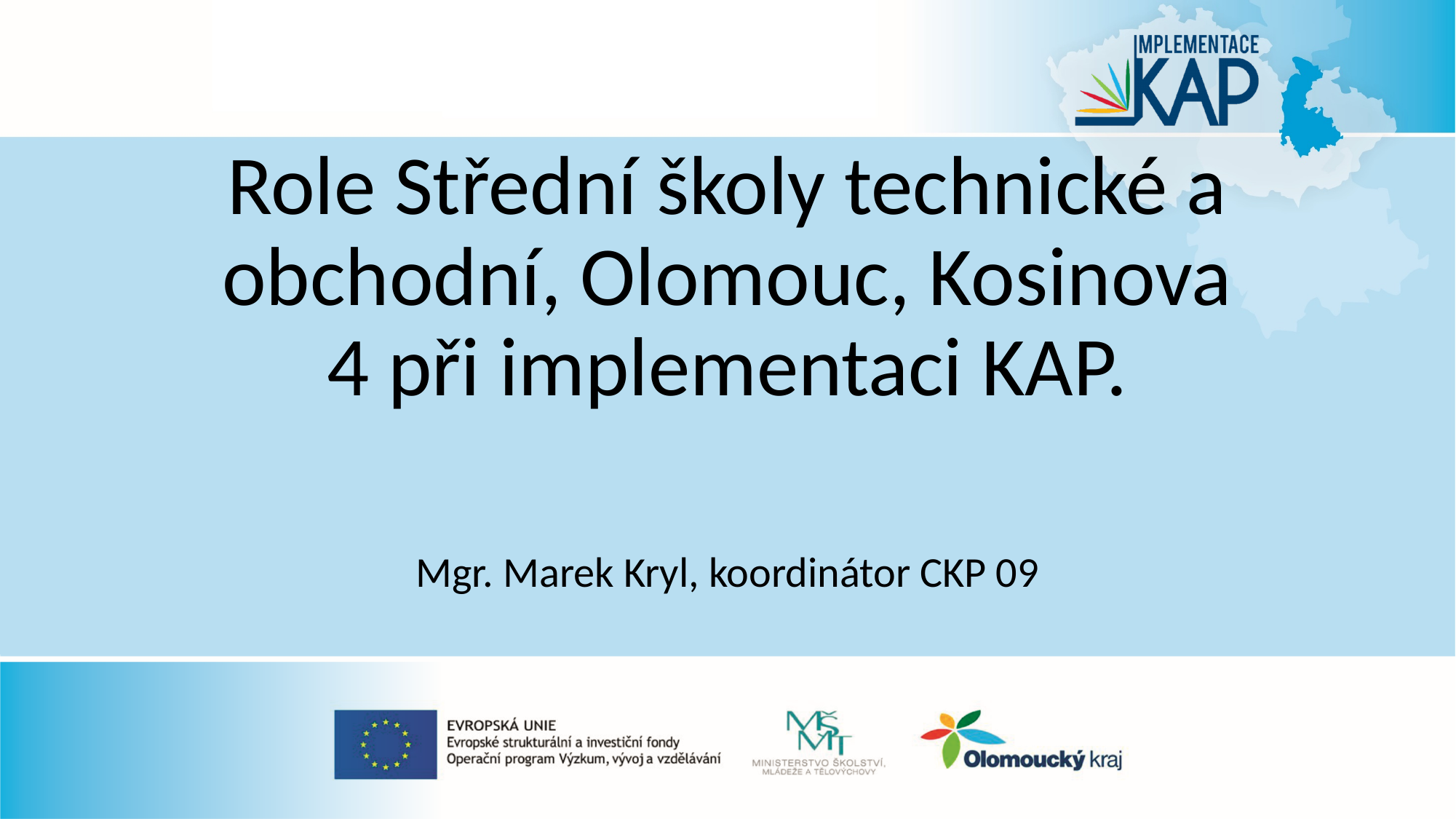

# Role Střední školy technické a obchodní, Olomouc, Kosinova 4 při implementaci KAP.
Mgr. Marek Kryl, koordinátor CKP 09